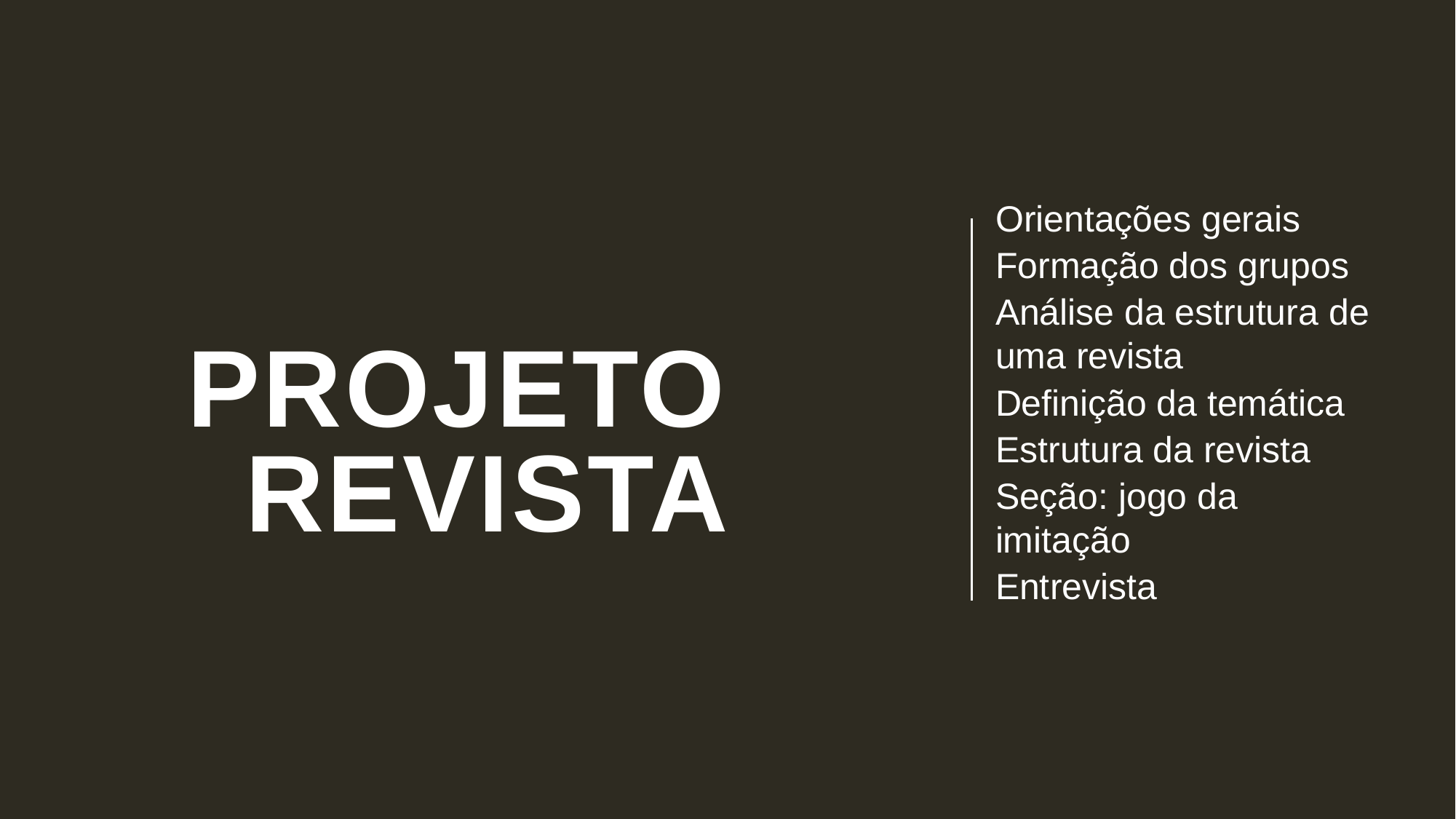

Orientações gerais
Formação dos grupos
Análise da estrutura de uma revista
Definição da temática
Estrutura da revista
Seção: jogo da imitação
Entrevista
# Projeto revista